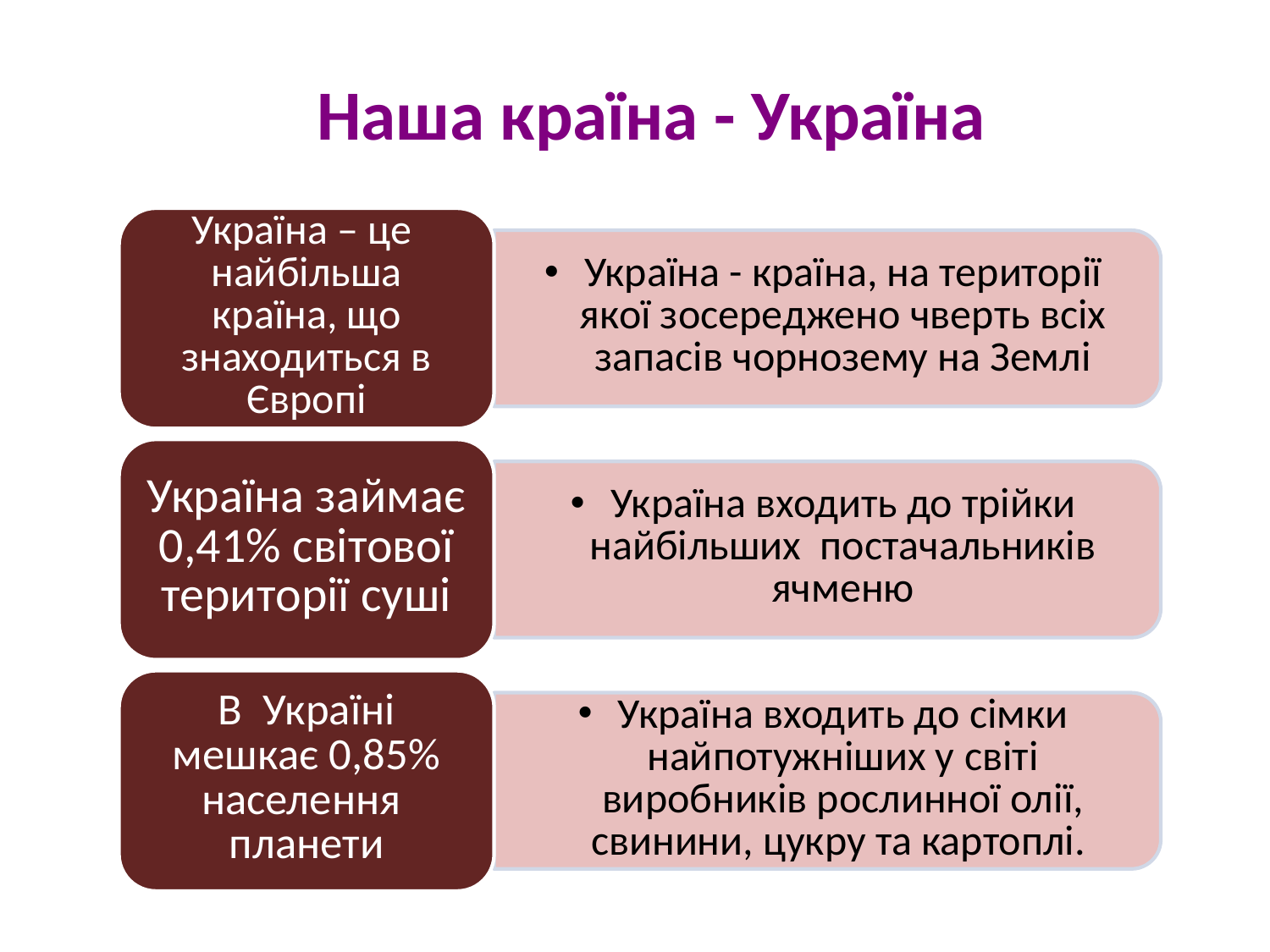

# Наша країна - Україна
Україна – це  найбільша країна, що знаходиться в Європі
Україна - країна, на території якої зосереджено чверть всіх запасів чорнозему на Землі
Україна займає 0,41% світової території суші
Україна входить до трійки найбільших  постачальників ячменю
 В  Україні  мешкає 0,85% населення  планети
Україна входить до сімки найпотужніших у світі виробників рослинної олії, свинини, цукру та картоплі.